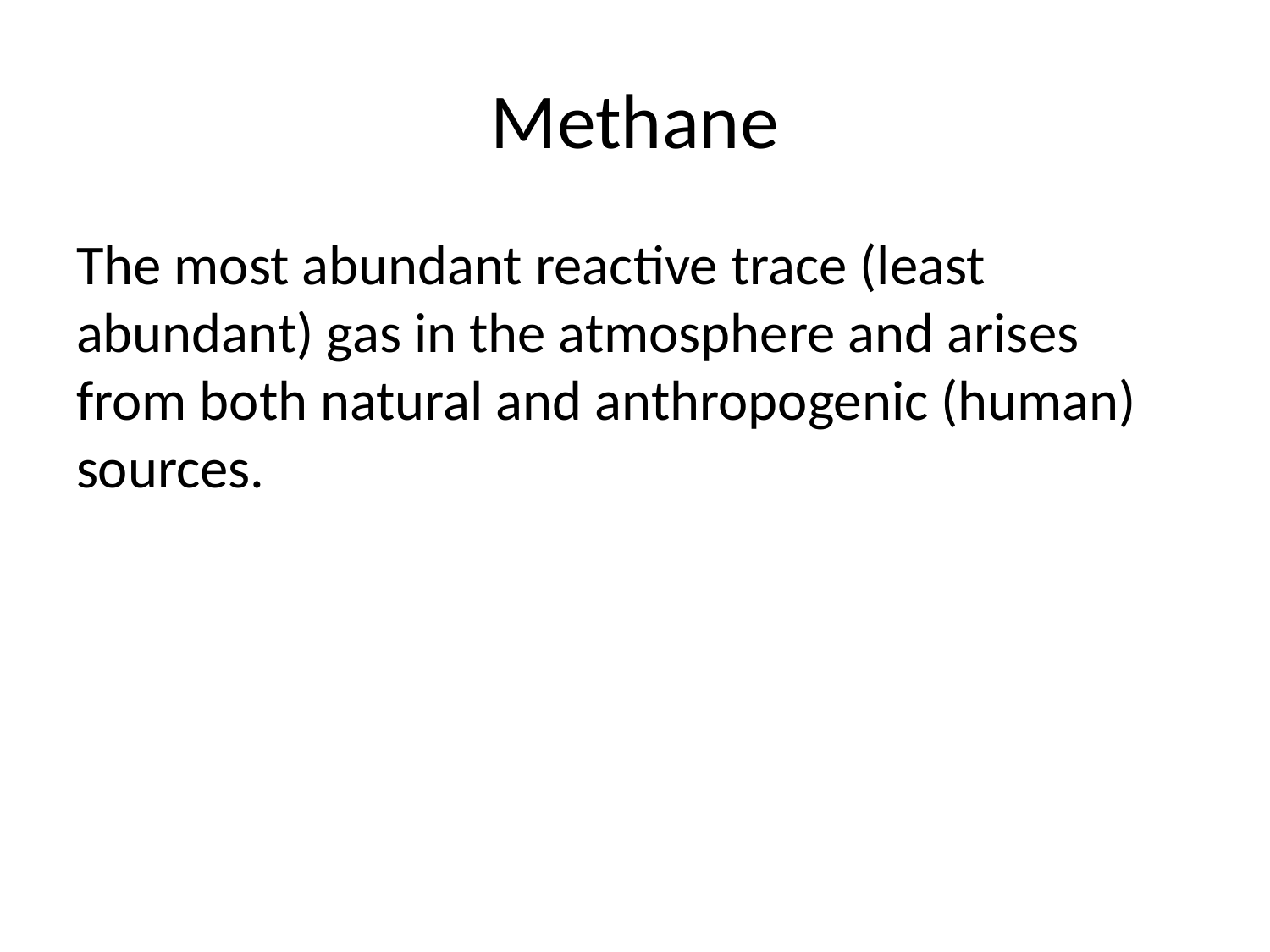

# Methane
The most abundant reactive trace (least abundant) gas in the atmosphere and arises from both natural and anthropogenic (human)  sources.